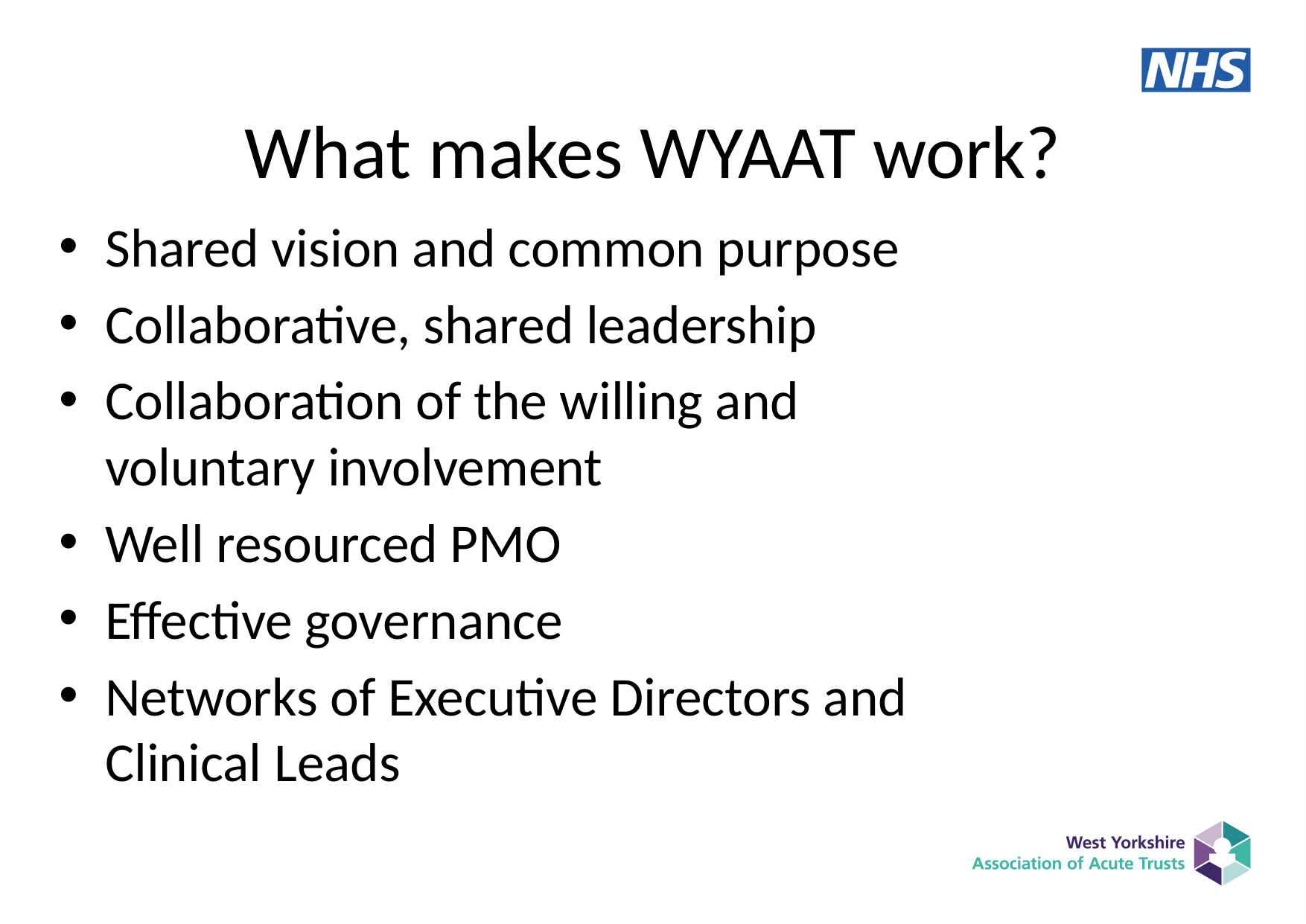

# What makes WYAAT work?
Shared vision and common purpose
Collaborative, shared leadership
Collaboration of the willing and voluntary involvement
Well resourced PMO
Effective governance
Networks of Executive Directors and Clinical Leads